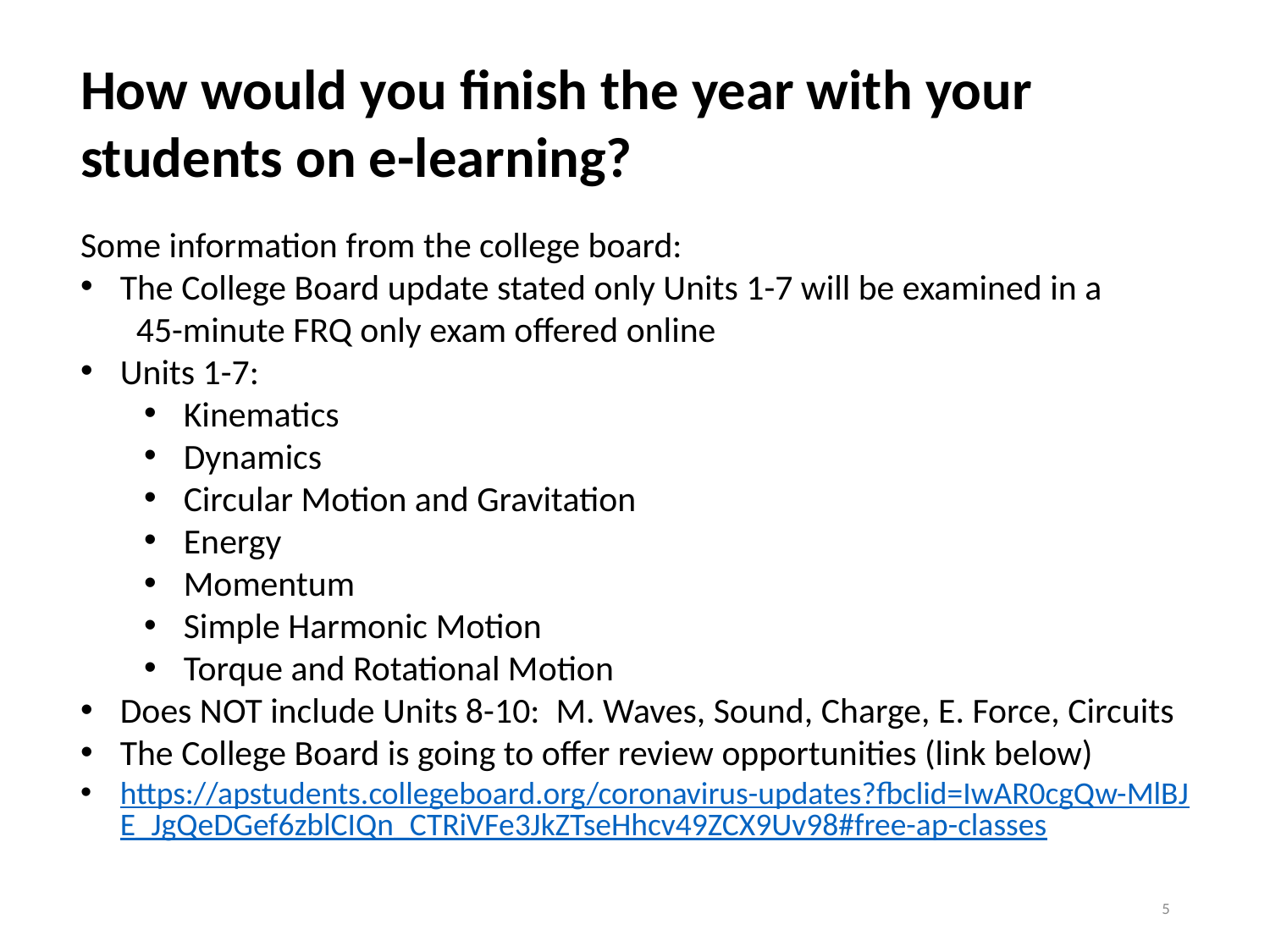

How would you finish the year with your students on e-learning?
Some information from the college board:
The College Board update stated only Units 1-7 will be examined in a             45-minute FRQ only exam offered online
Units 1-7:
Kinematics
Dynamics
Circular Motion and Gravitation
Energy
Momentum
Simple Harmonic Motion
Torque and Rotational Motion
Does NOT include Units 8-10:  M. Waves, Sound, Charge, E. Force, Circuits
The College Board is going to offer review opportunities (link below)
https://apstudents.collegeboard.org/coronavirus-updates?fbclid=IwAR0cgQw-MlBJE_JgQeDGef6zblCIQn_CTRiVFe3JkZTseHhcv49ZCX9Uv98#free-ap-classes
5